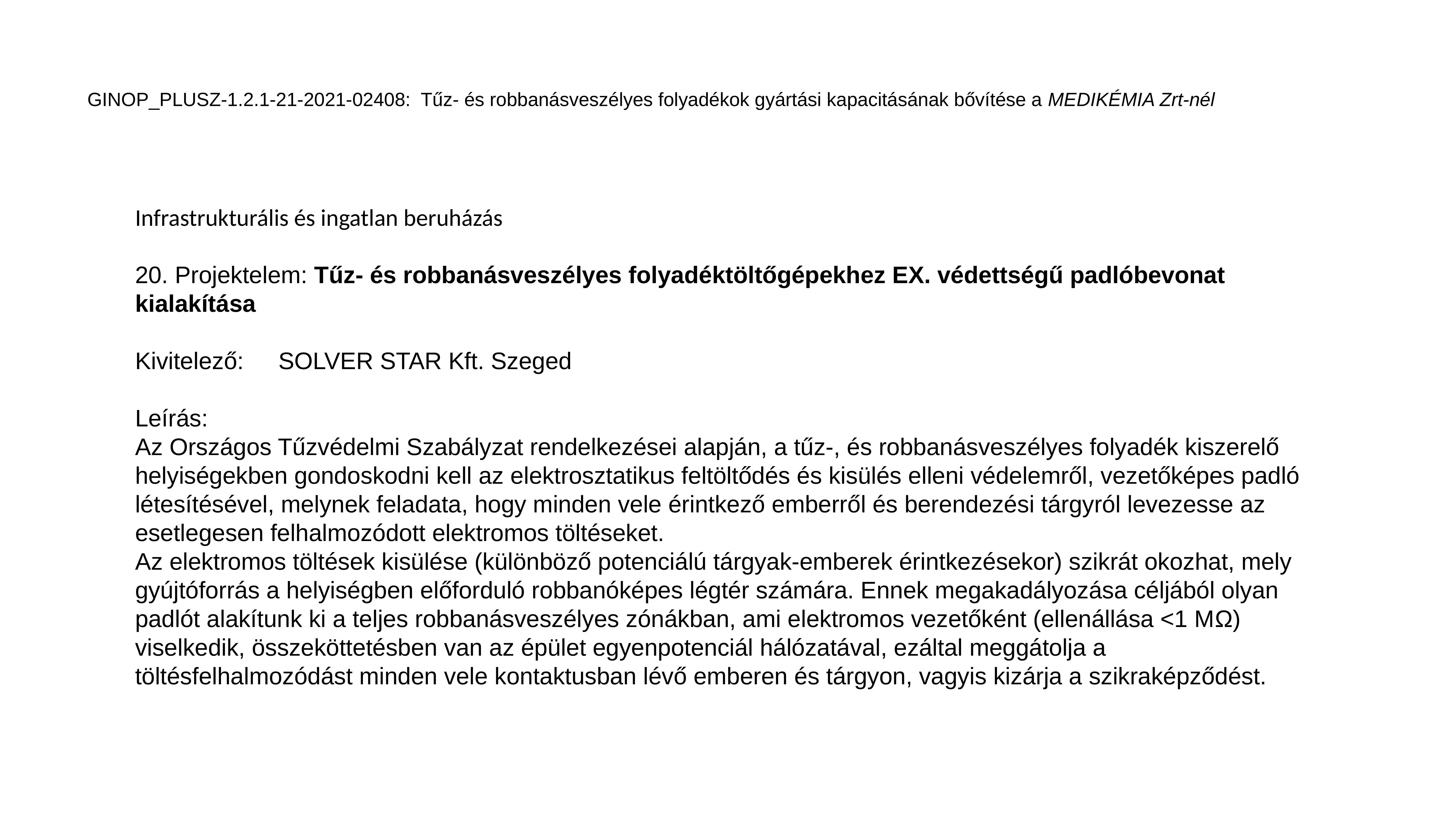

GINOP_PLUSZ-1.2.1-21-2021-02408:  Tűz- és robbanásveszélyes folyadékok gyártási kapacitásának bővítése a MEDIKÉMIA Zrt-nél
Infrastrukturális és ingatlan beruházás

20. Projektelem: Tűz- és robbanásveszélyes folyadéktöltőgépekhez EX. védettségű padlóbevonat kialakítása

Kivitelező: 	SOLVER STAR Kft. Szeged

Leírás:
Az Országos Tűzvédelmi Szabályzat rendelkezései alapján, a tűz-, és robbanásveszélyes folyadék kiszerelő helyiségekben gondoskodni kell az elektrosztatikus feltöltődés és kisülés elleni védelemről, vezetőképes padló létesítésével, melynek feladata, hogy minden vele érintkező emberről és berendezési tárgyról levezesse az esetlegesen felhalmozódott elektromos töltéseket.
Az elektromos töltések kisülése (különböző potenciálú tárgyak-emberek érintkezésekor) szikrát okozhat, mely gyújtóforrás a helyiségben előforduló robbanóképes légtér számára. Ennek megakadályozása céljából olyan padlót alakítunk ki a teljes robbanásveszélyes zónákban, ami elektromos vezetőként (ellenállása <1 MΩ) viselkedik, összeköttetésben van az épület egyenpotenciál hálózatával, ezáltal meggátolja a töltésfelhalmozódást minden vele kontaktusban lévő emberen és tárgyon, vagyis kizárja a szikraképződést.